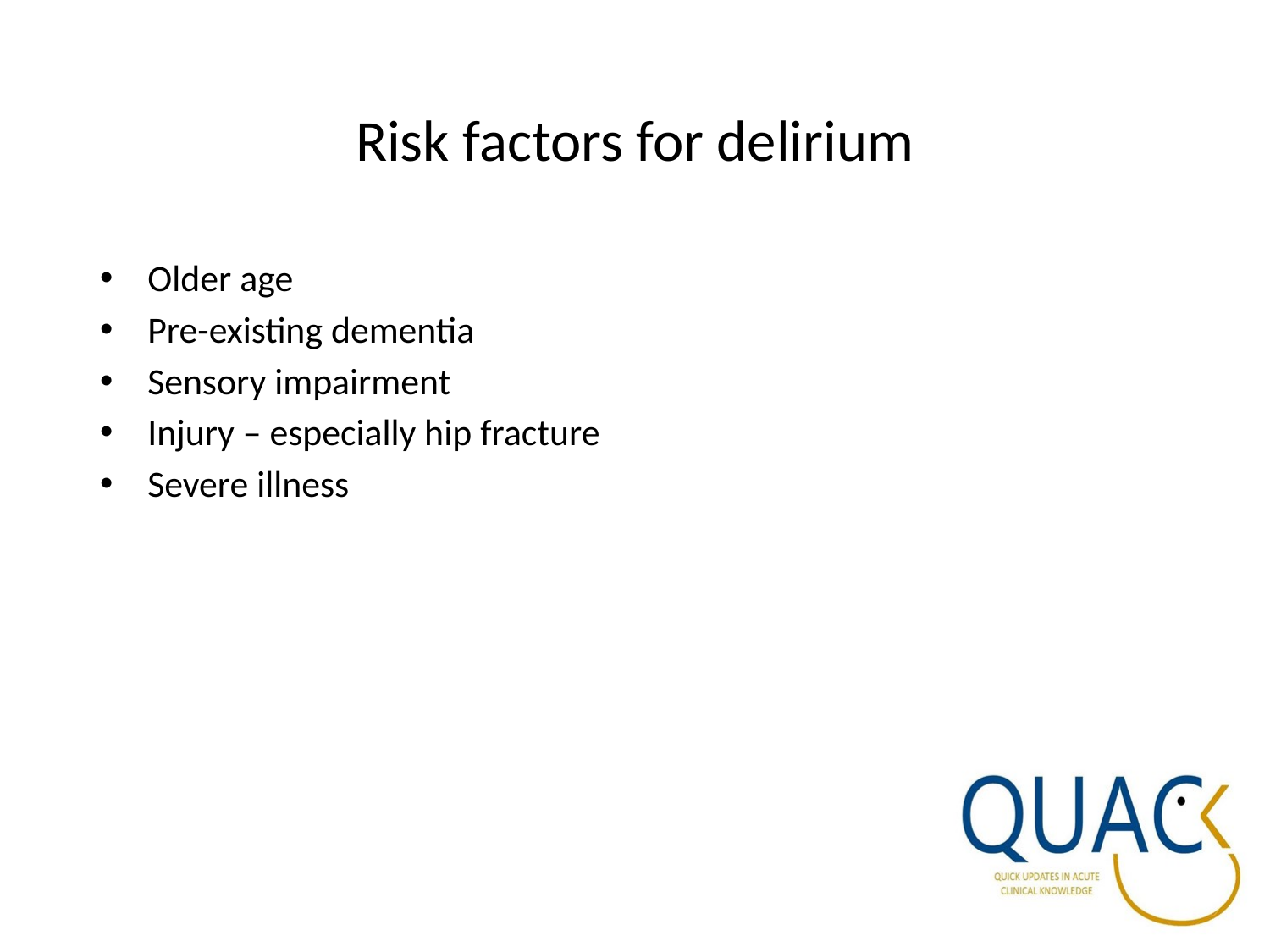

# Risk factors for delirium
Older age
Pre-existing dementia
Sensory impairment
Injury – especially hip fracture
Severe illness